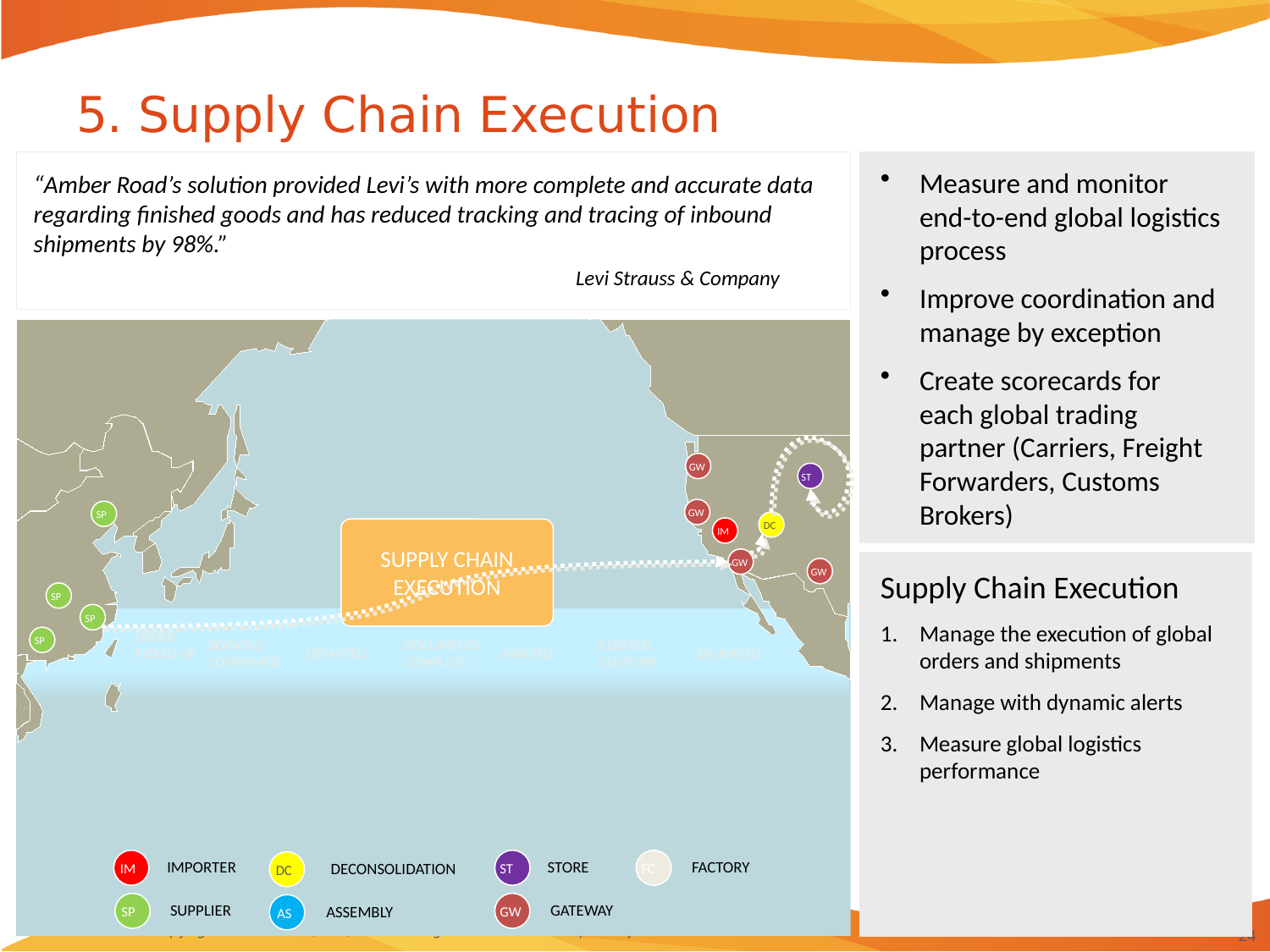

# 5. Supply Chain Execution

Measure and monitor
end-to-end global logistics process
Improve coordination and manage by exception
Create scorecards for
each global trading partner (Carriers, Freight Forwarders, Customs Brokers)
“Amber Road’s solution provided Levi’s with more complete and accurate data regarding finished goods and has reduced tracking and tracing of inbound shipments by 98%.”
Levi Strauss & Company

GW
ST

GW
SP

DC
IM
SUPPLY CHAIN
EXECUTION

GW

GW
Supply Chain Execution
Manage the execution of global orders and shipments
Manage with dynamic alerts
Measure global logistics performance

SP

SP

ORDER
PICKED UP
SP
BOOKING CONFIRMED
DOCUMENTS COMPLETE
CLEARED
CUSTOMS
DEPARTED
ARRIVED
DELIVERED

IM
ST
STORE
FC
FACTORY
DC
DECONSOLIDATION
IMPORTER
SP
SUPPLIER
GW
AS
ASSEMBLY
GATEWAY